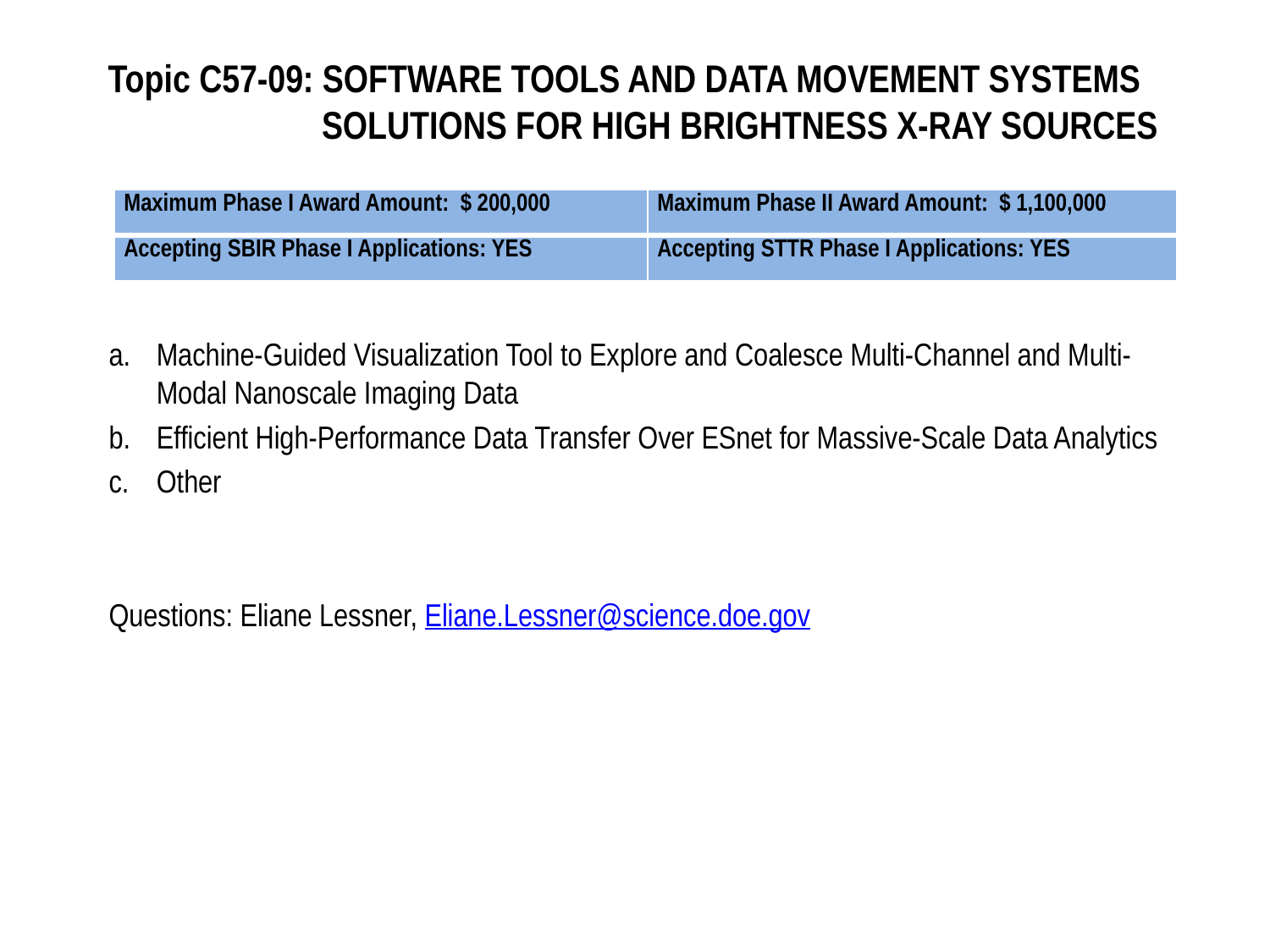

# Topic C57-09: SOFTWARE TOOLS AND DATA MOVEMENT SYSTEMS SOLUTIONS FOR HIGH BRIGHTNESS X-RAY SOURCES
| Maximum Phase I Award Amount: $ 200,000 | Maximum Phase II Award Amount: $ 1,100,000 |
| --- | --- |
| Accepting SBIR Phase I Applications: YES | Accepting STTR Phase I Applications: YES |
Machine-Guided Visualization Tool to Explore and Coalesce Multi-Channel and Multi-Modal Nanoscale Imaging Data
Efficient High-Performance Data Transfer Over ESnet for Massive-Scale Data Analytics
Other

Questions: Eliane Lessner, Eliane.Lessner@science.doe.gov